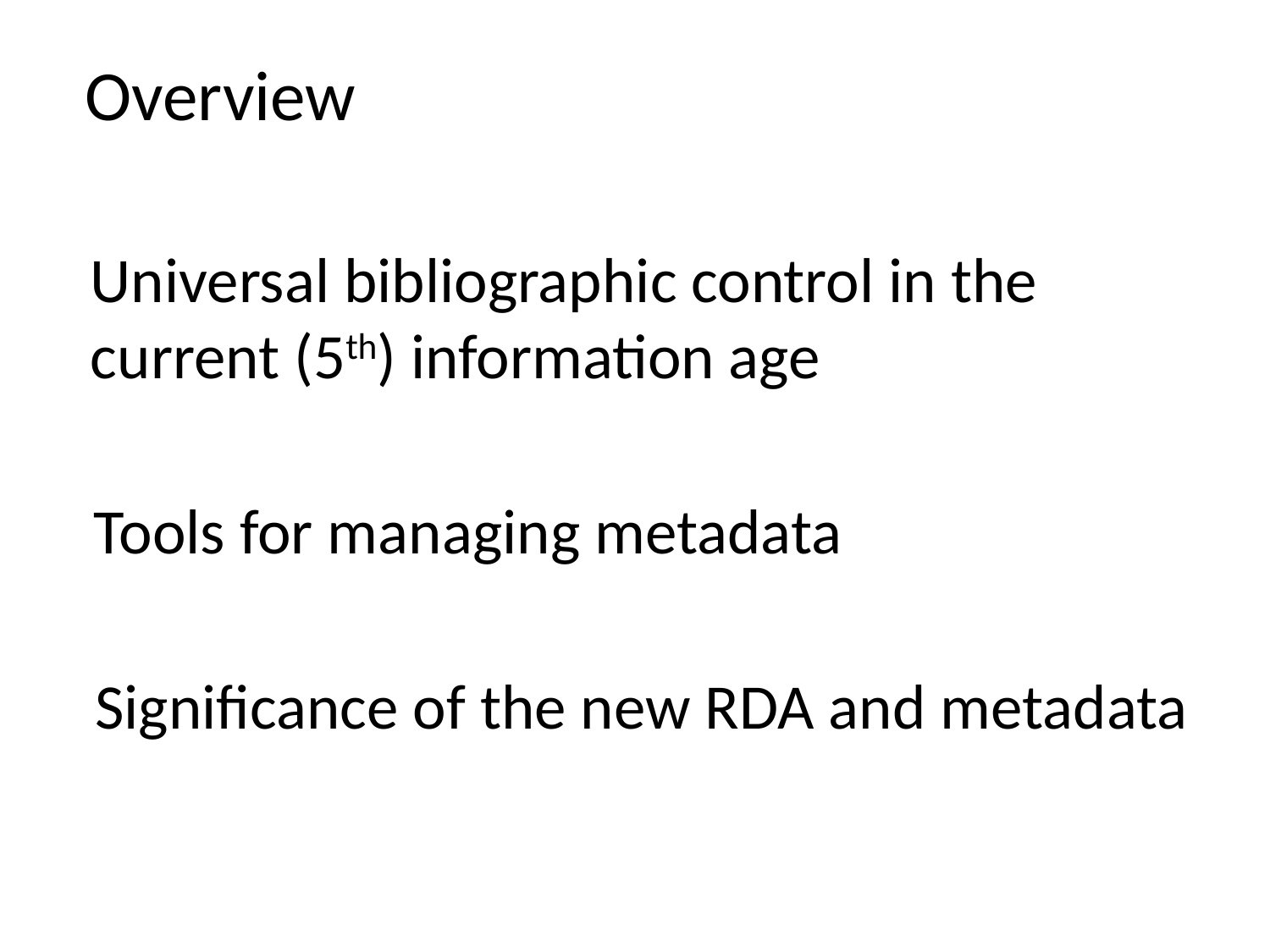

Overview
Universal bibliographic control in the current (5th) information age
Tools for managing metadata
Significance of the new RDA and metadata